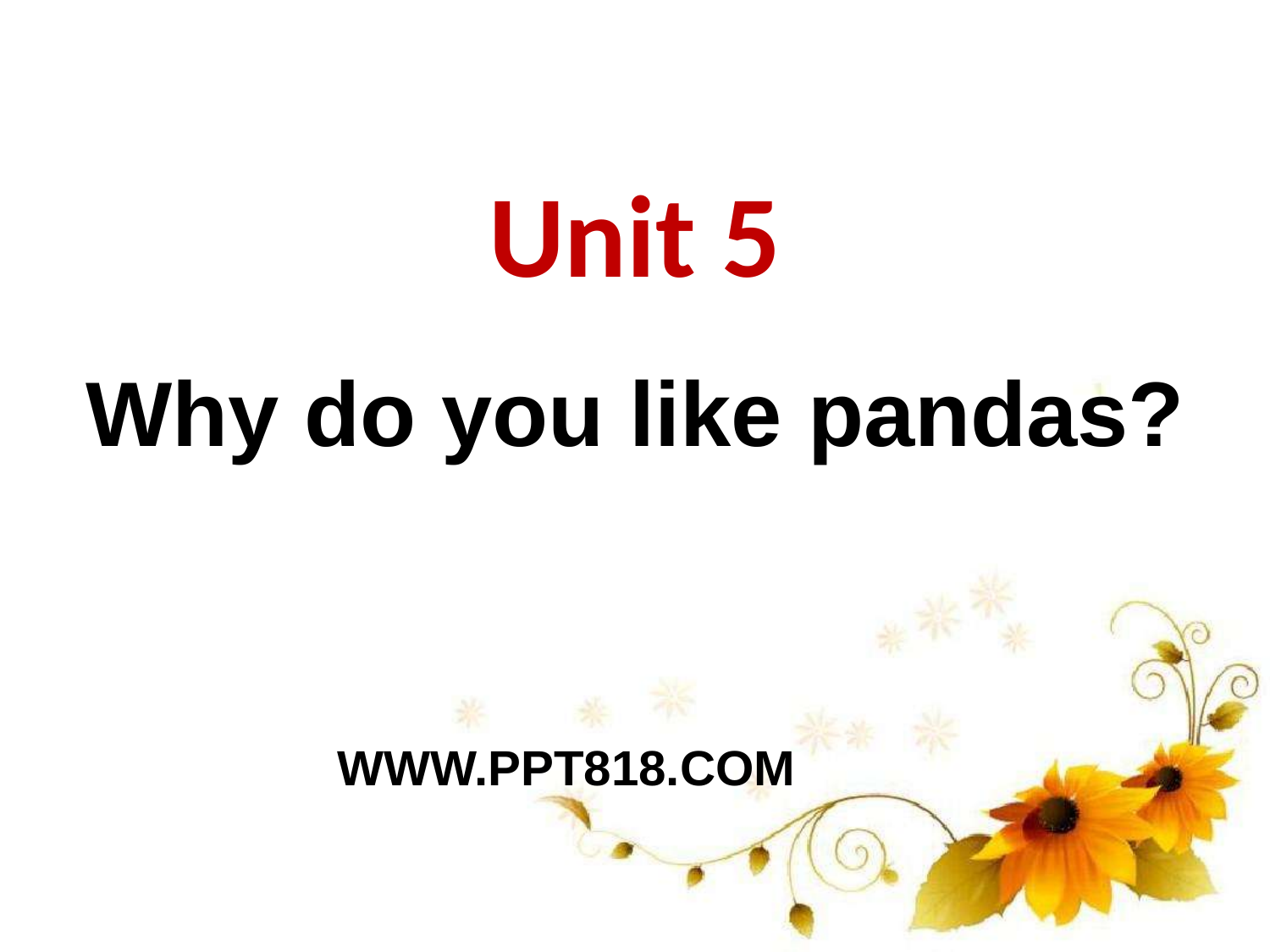

Unit 5
Why do you like pandas?
WWW.PPT818.COM